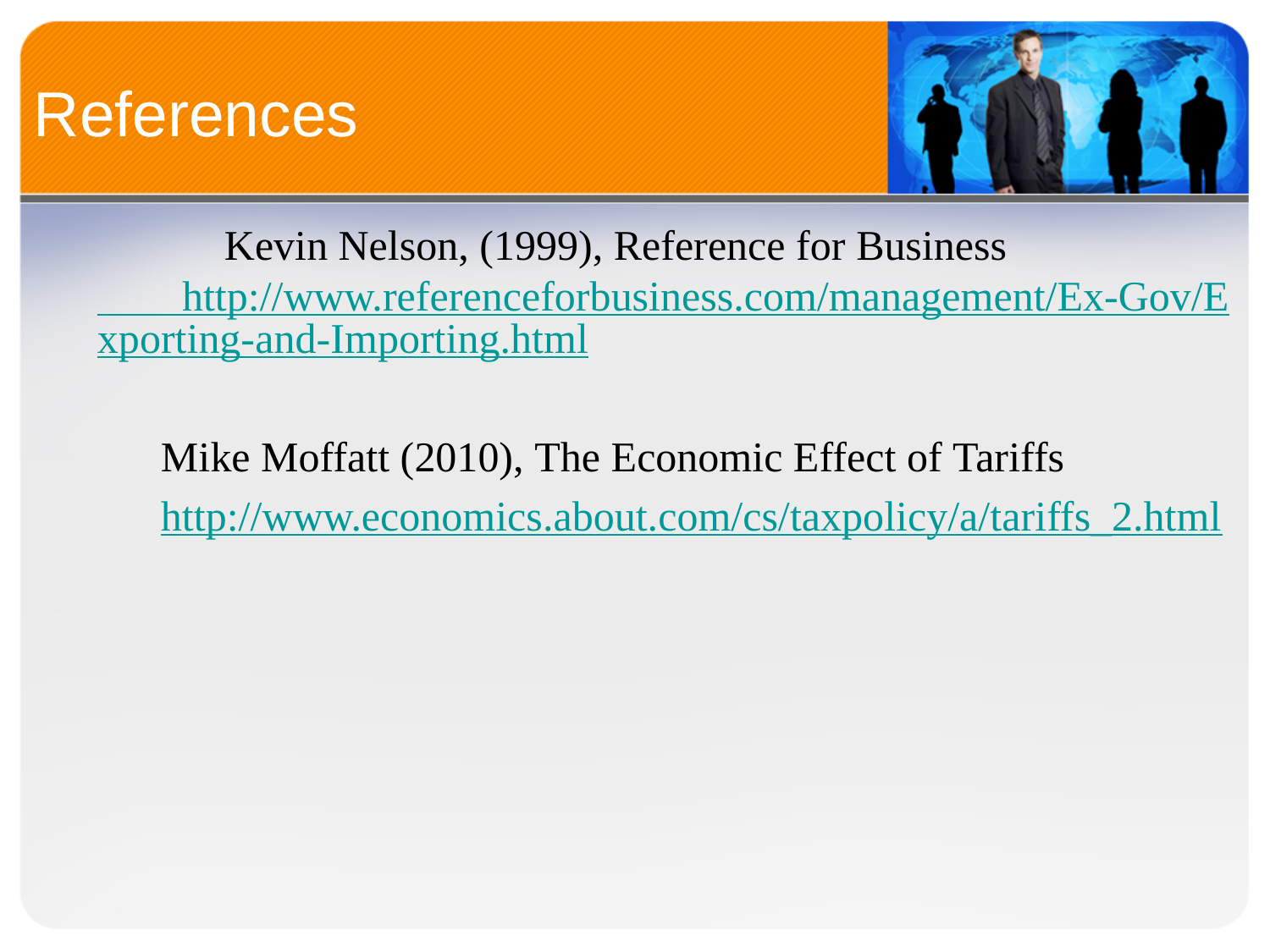

# References
	Kevin Nelson, (1999), Reference for Business        http://www.referenceforbusiness.com/management/Ex-Gov/Exporting-and-Importing.html

	Mike Moffatt (2010), The Economic Effect of Tariffs
	http://www.economics.about.com/cs/taxpolicy/a/tariffs_2.html